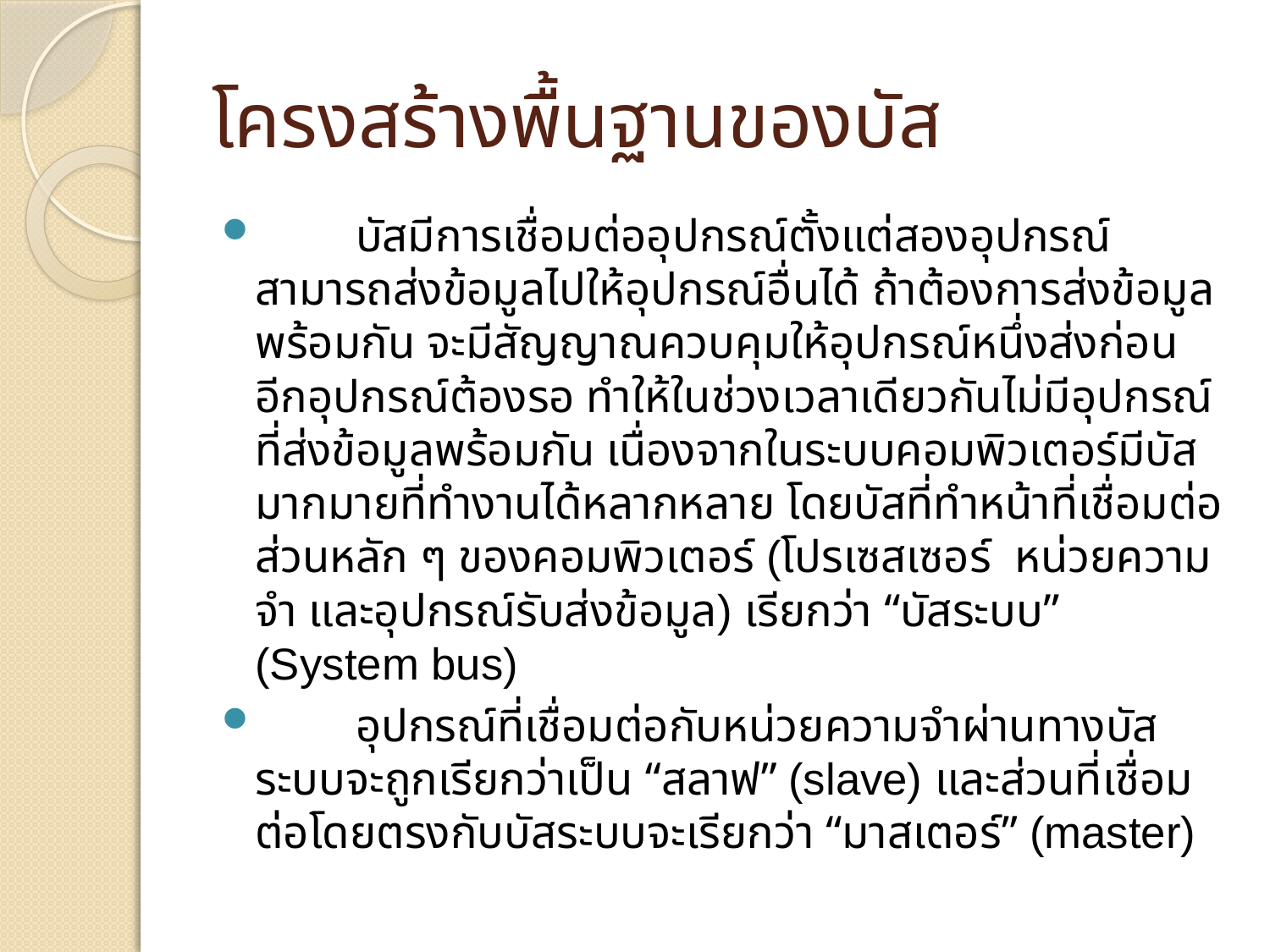

# โครงสร้างพื้นฐานของบัส
	บัสมีการเชื่อมต่ออุปกรณ์ตั้งแต่สองอุปกรณ์ สามารถส่งข้อมูลไปให้อุปกรณ์อื่นได้ ถ้าต้องการส่งข้อมูลพร้อมกัน จะมีสัญญาณควบคุมให้อุปกรณ์หนึ่งส่งก่อน อีกอุปกรณ์ต้องรอ ทำให้ในช่วงเวลาเดียวกันไม่มีอุปกรณ์ที่ส่งข้อมูลพร้อมกัน เนื่องจากในระบบคอมพิวเตอร์มีบัสมากมายที่ทำงานได้หลากหลาย โดยบัสที่ทำหน้าที่เชื่อมต่อส่วนหลัก ๆ ของคอมพิวเตอร์ (โปรเซสเซอร์  หน่วยความจำ และอุปกรณ์รับส่งข้อมูล) เรียกว่า “บัสระบบ” (System bus)
	อุปกรณ์ที่เชื่อมต่อกับหน่วยความจำผ่านทางบัสระบบจะถูกเรียกว่าเป็น “สลาฟ” (slave) และส่วนที่เชื่อมต่อโดยตรงกับบัสระบบจะเรียกว่า “มาสเตอร์” (master)